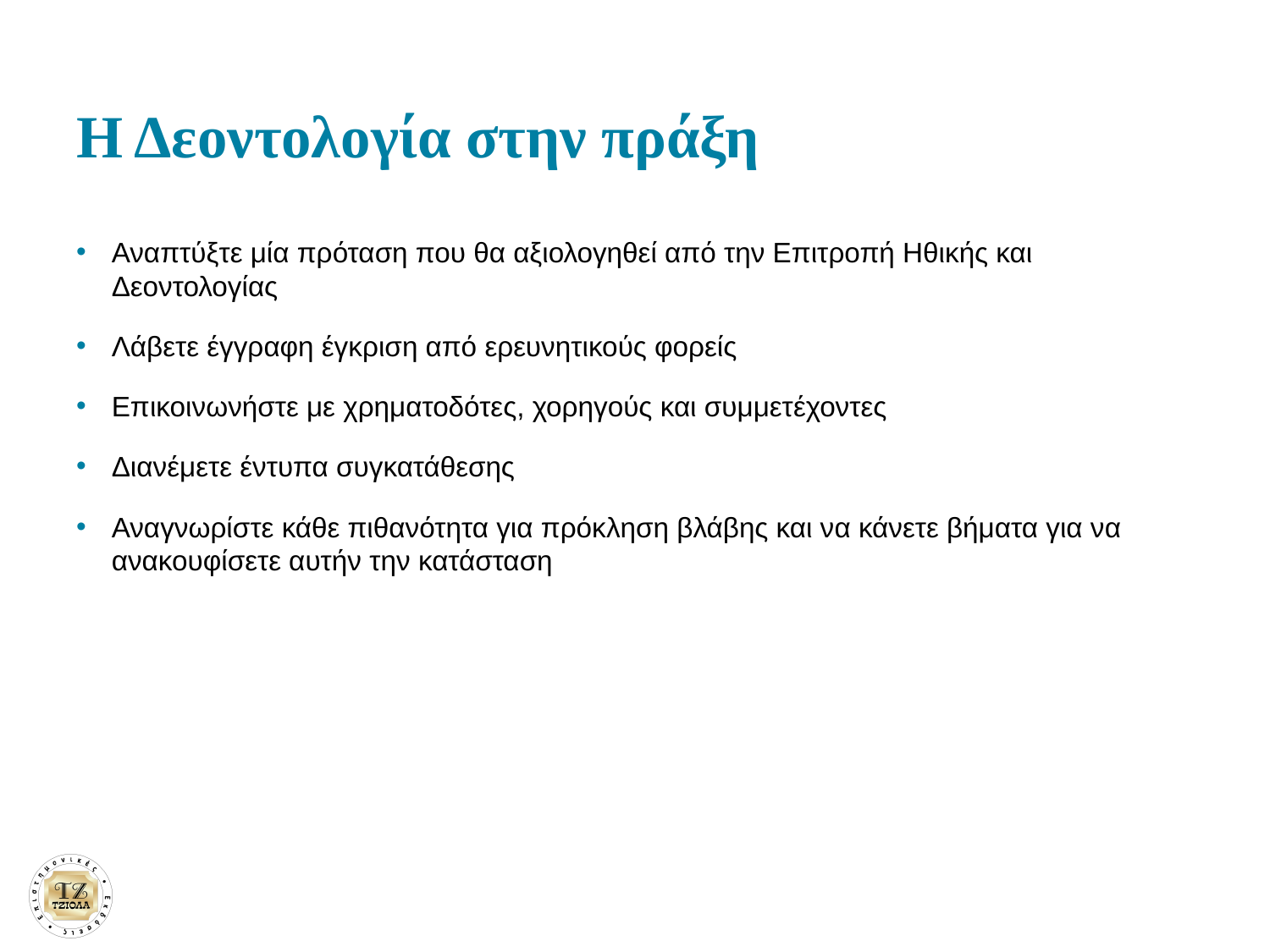

# Η Δεοντολογία στην πράξη
Αναπτύξτε μία πρόταση που θα αξιολογηθεί από την Επιτροπή Ηθικής και Δεοντολογίας
Λάβετε έγγραφη έγκριση από ερευνητικούς φορείς
Επικοινωνήστε με χρηματοδότες, χορηγούς και συμμετέχοντες
Διανέμετε έντυπα συγκατάθεσης
Αναγνωρίστε κάθε πιθανότητα για πρόκληση βλάβης και να κάνετε βήματα για να ανακουφίσετε αυτήν την κατάσταση